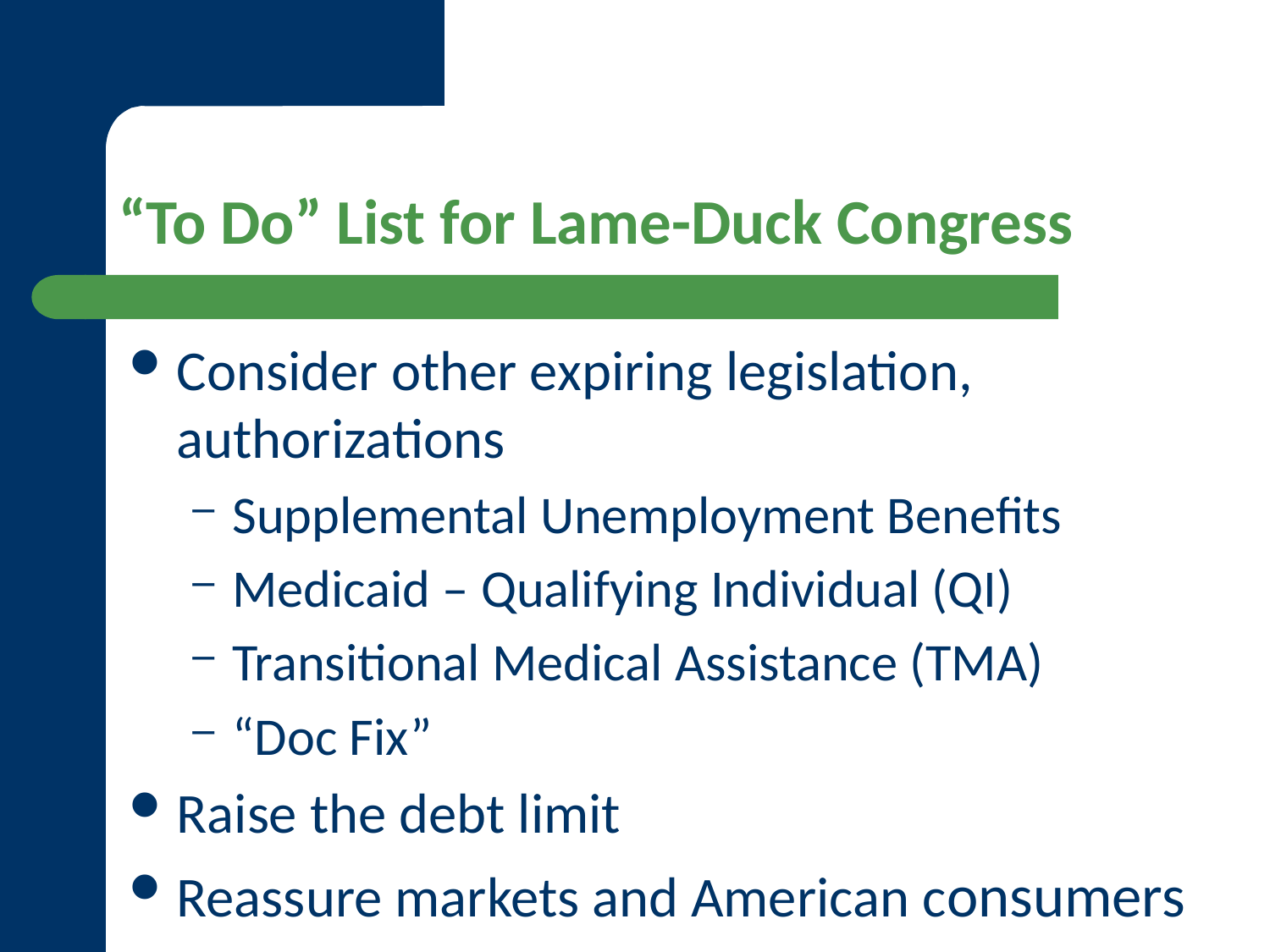

# “To Do” List for Lame-Duck Congress
Consider other expiring legislation, authorizations
Supplemental Unemployment Benefits
Medicaid – Qualifying Individual (QI)
Transitional Medical Assistance (TMA)
“Doc Fix”
Raise the debt limit
Reassure markets and American consumers